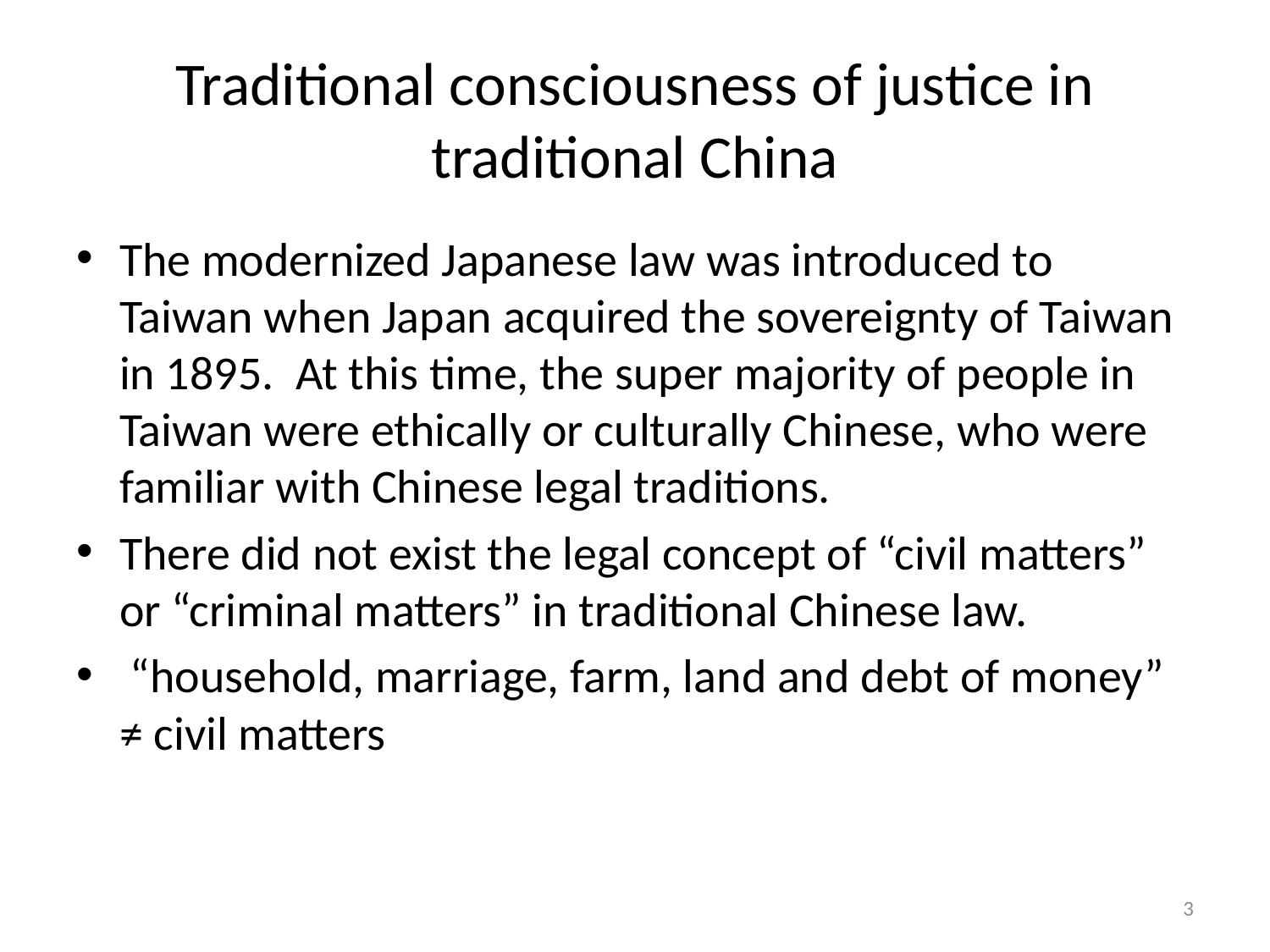

# Traditional consciousness of justice in traditional China
The modernized Japanese law was introduced to Taiwan when Japan acquired the sovereignty of Taiwan in 1895.  At this time, the super majority of people in Taiwan were ethically or culturally Chinese, who were familiar with Chinese legal traditions.
There did not exist the legal concept of “civil matters” or “criminal matters” in traditional Chinese law.
 “household, marriage, farm, land and debt of money” ≠ civil matters

3